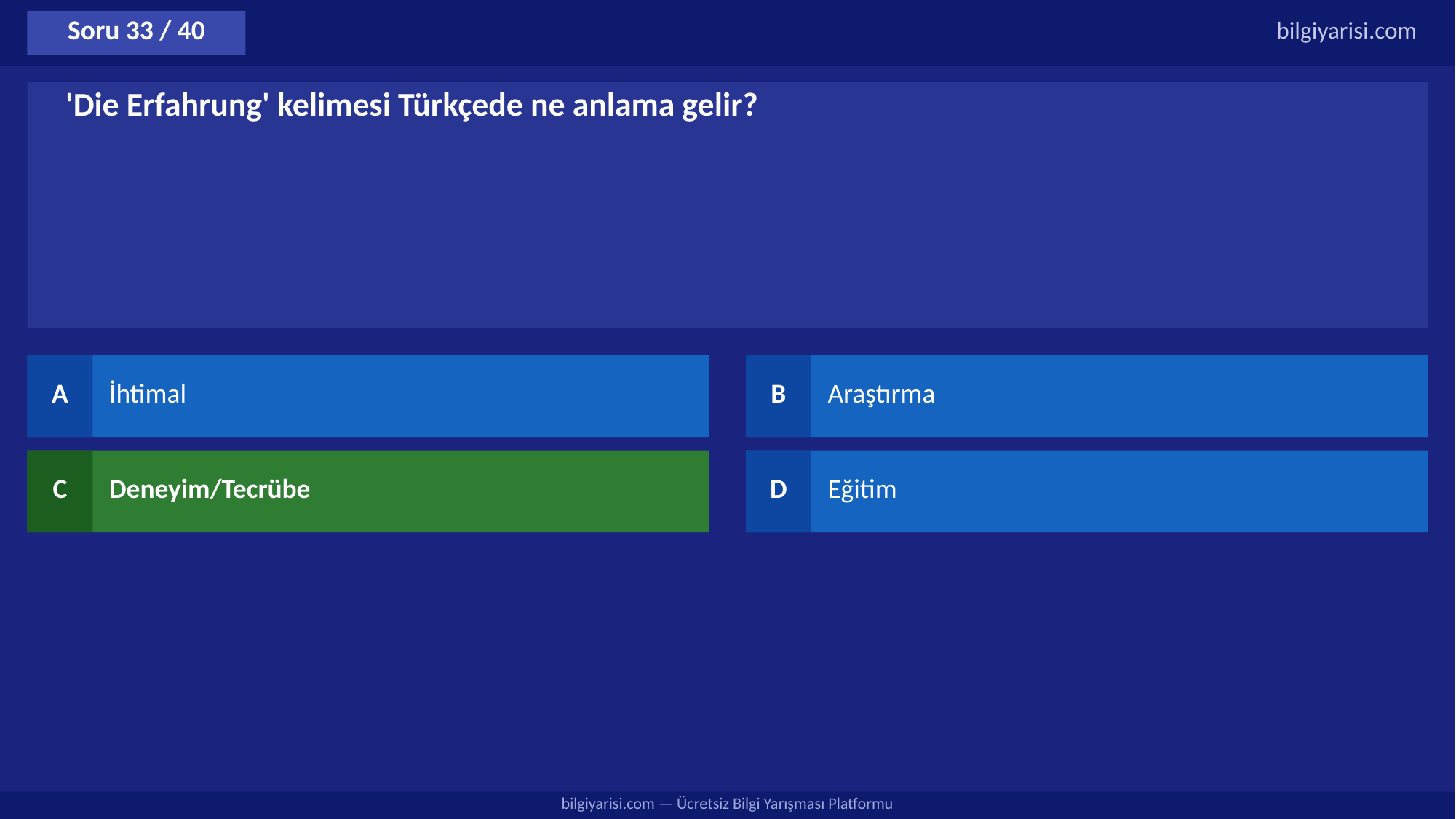

Soru 33 / 40
bilgiyarisi.com

'Die Erfahrung' kelimesi Türkçede ne anlama gelir?

A
İhtimal

B
Araştırma

C
Deneyim/Tecrübe

D
Eğitim
bilgiyarisi.com — Ücretsiz Bilgi Yarışması Platformu